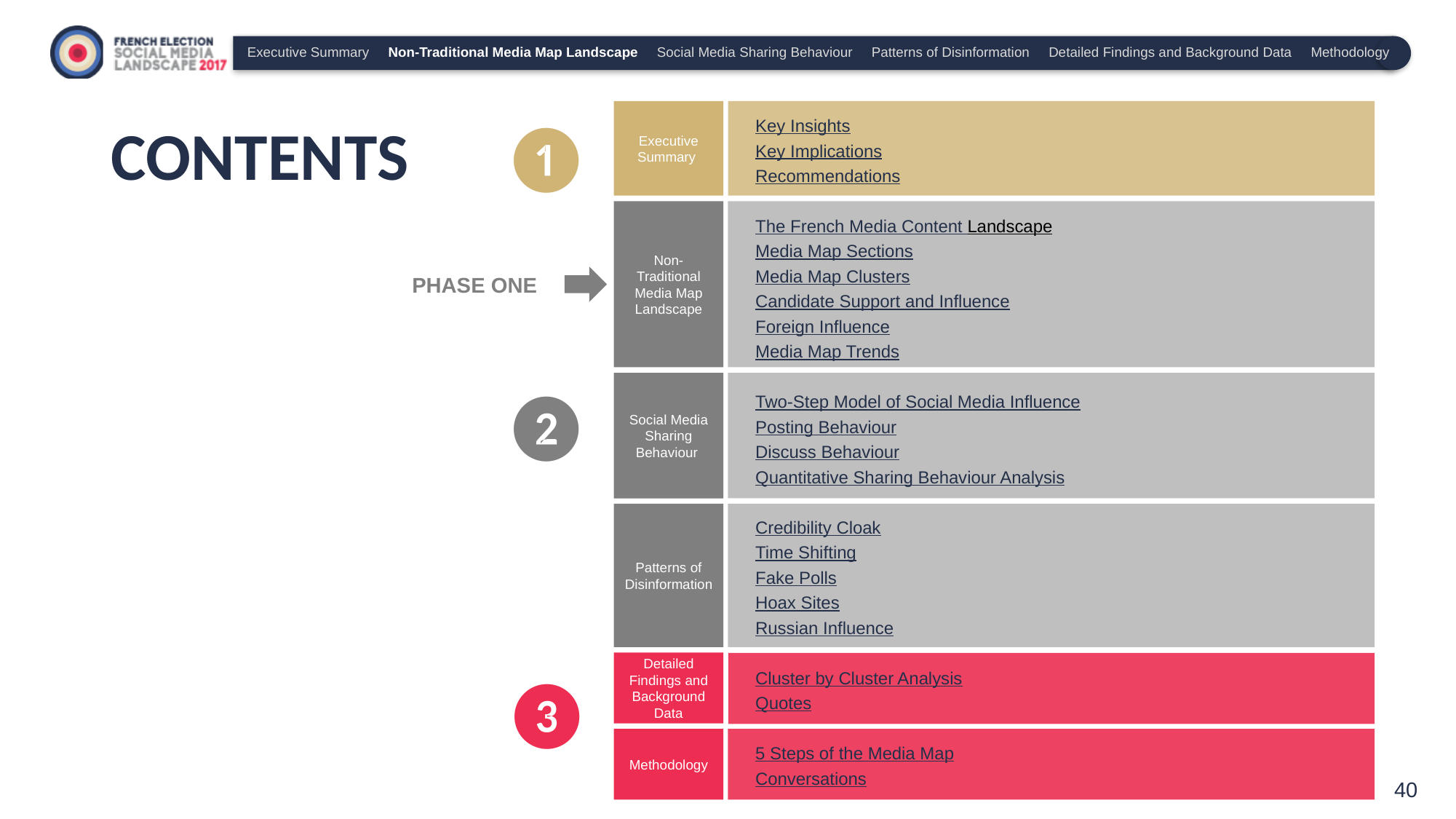

Executive Summary     Non-Traditional Media Map Landscape     Social Media Sharing Behaviour     Patterns of Disinformation     Detailed Findings and Background Data     Methodology
# CONTENTS
Executive Summary

Key Insights
Key Implications
Recommendations

The French Media Content Landscape
Media Map Sections
Media Map Clusters
Candidate Support and Influence
Foreign Influence
Media Map Trends

Two-Step Model of Social Media Influence
Posting Behaviour
Discuss Behaviour
Quantitative Sharing Behaviour Analysis

Credibility Cloak
Time Shifting
Fake Polls
Hoax Sites
Russian Influence

Cluster by Cluster Analysis
Quotes

5 Steps of the Media Map
Conversations
❶

Non-Traditional Media Map Landscape
PHASE ONE

Social Media Sharing Behaviour

❷
Patterns of Disinformation

Detailed Findings and Background Data

❸
Methodology